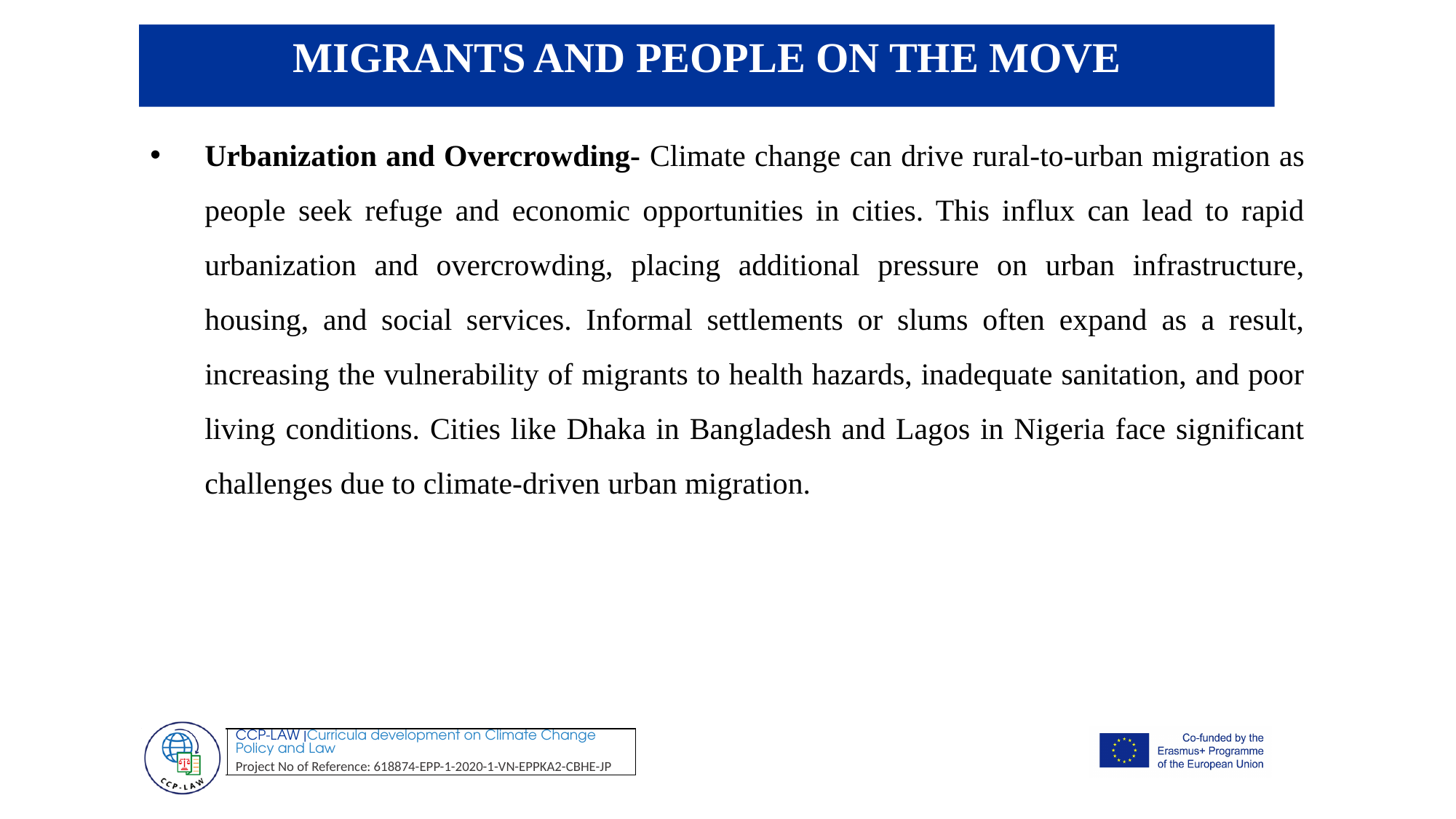

MIGRANTS AND PEOPLE ON THE MOVE
Urbanization and Overcrowding- Climate change can drive rural-to-urban migration as people seek refuge and economic opportunities in cities. This influx can lead to rapid urbanization and overcrowding, placing additional pressure on urban infrastructure, housing, and social services. Informal settlements or slums often expand as a result, increasing the vulnerability of migrants to health hazards, inadequate sanitation, and poor living conditions. Cities like Dhaka in Bangladesh and Lagos in Nigeria face significant challenges due to climate-driven urban migration.